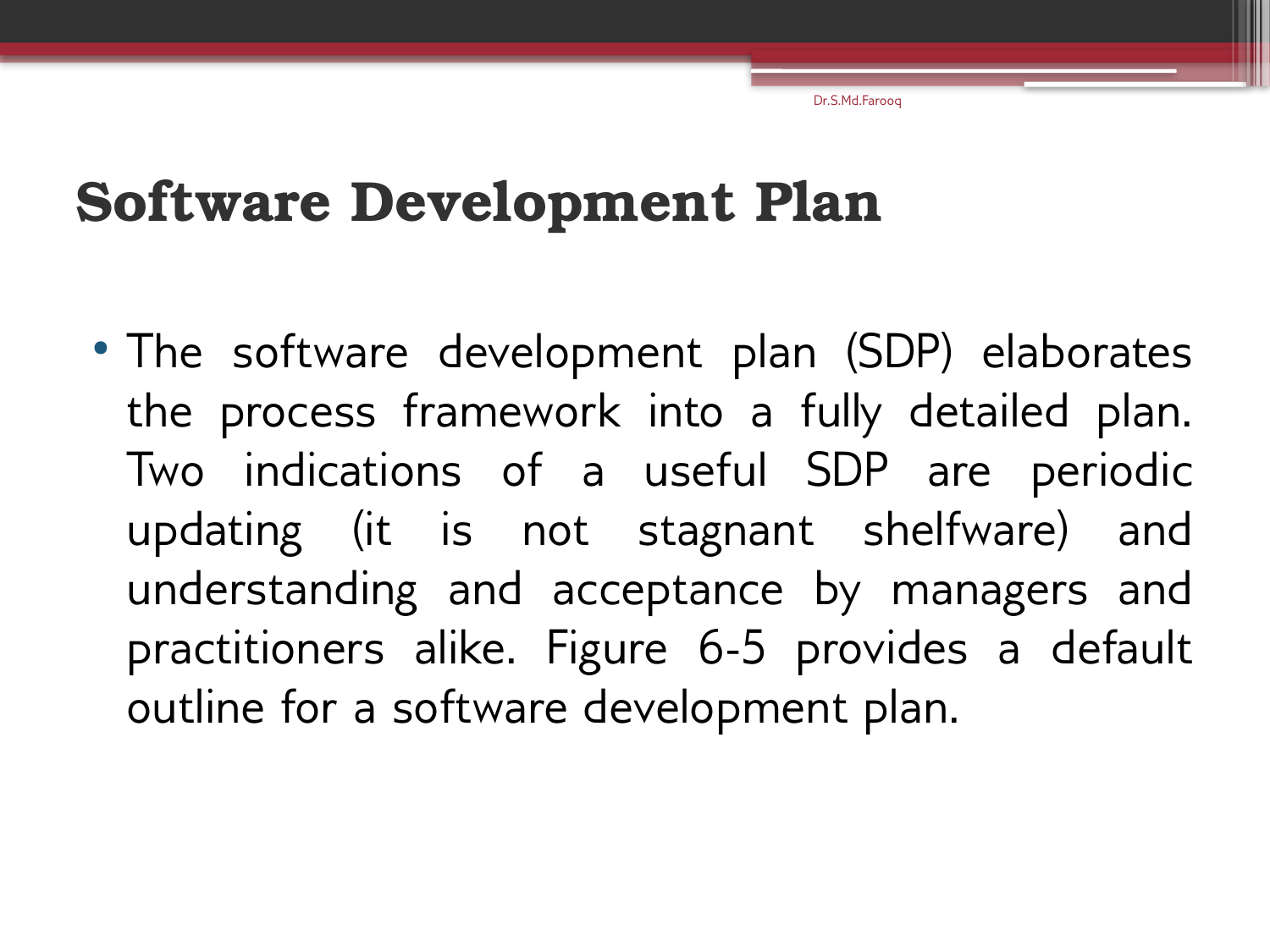

Dr.S.Md.Farooq
# Software Development Plan
The software development plan (SDP) elaborates the process framework into a fully detailed plan. Two indications of a useful SDP are periodic updating (it is not stagnant shelfware) and understanding and acceptance by managers and practitioners alike. Figure 6-5 provides a default outline for a software development plan.